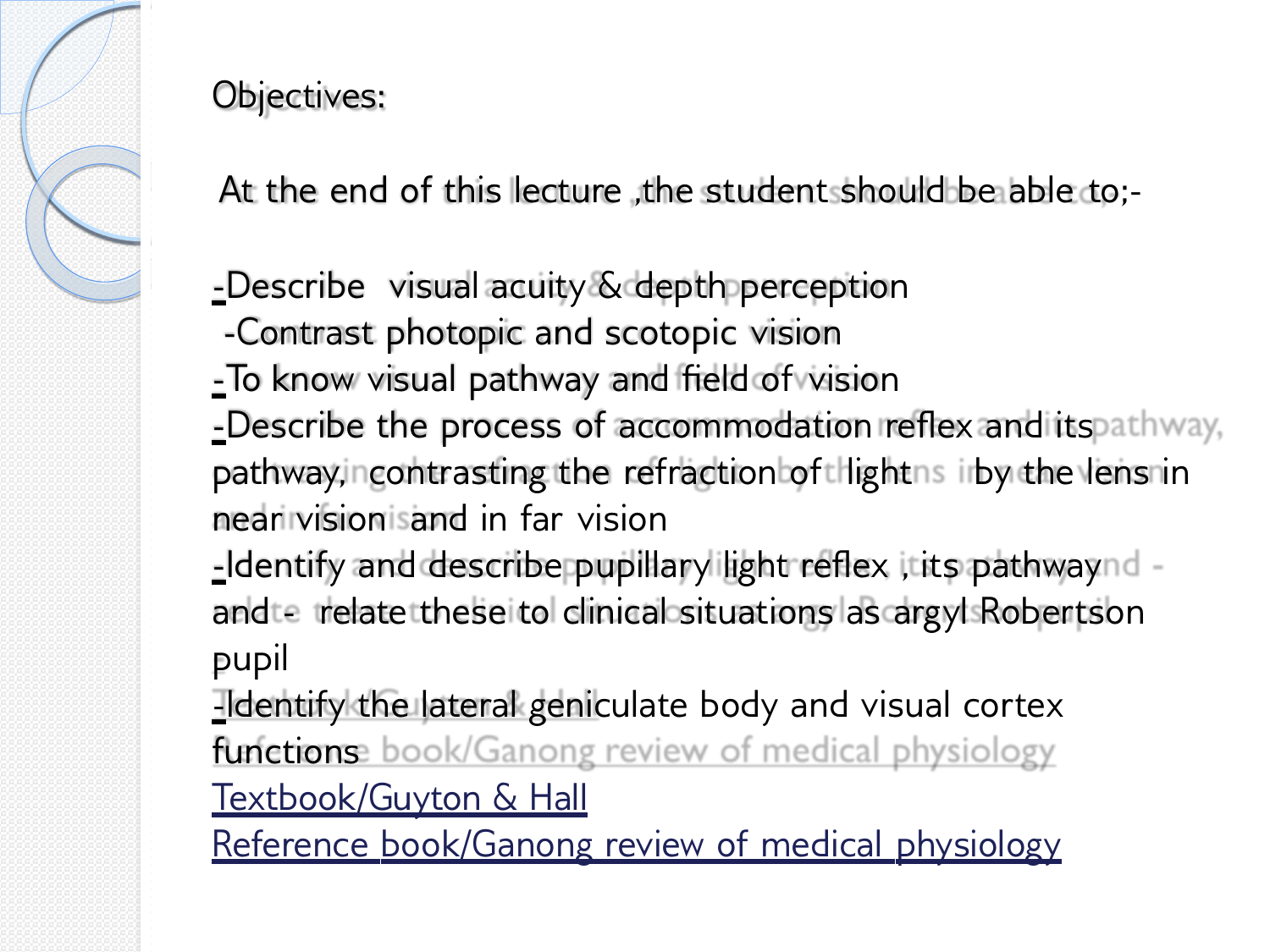

Objectives:

At the end of this lecture ,the student should be able to;-

-Describe	visual acuity & depth perception
-Contrast photopic and scotopic vision
-To know visual pathway and field of vision
-Describe the process of accommodation reflex and its pathway,  contrasting the refraction of	light	by the lens in near vision  and in far vision
-Identify and describe pupillary light reflex , its pathway and -  relate these to clinical situations as argyl Robertson pupil
-Identify the lateral geniculate body and visual cortex functions
Textbook/Guyton & Hall
Reference book/Ganong review of medical physiology